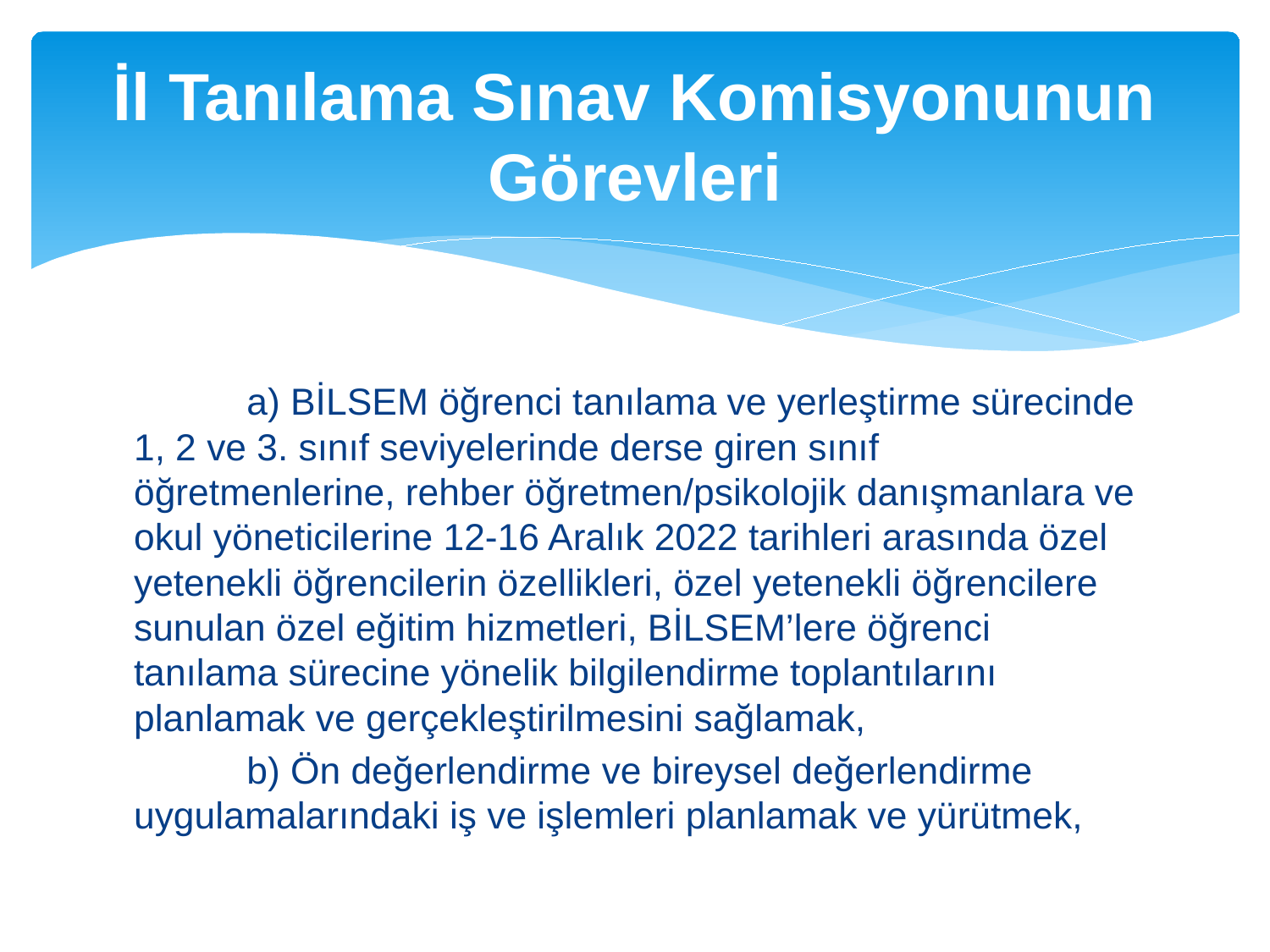

# İl Tanılama Sınav Komisyonunun Görevleri
	a) BİLSEM öğrenci tanılama ve yerleştirme sürecinde 1, 2 ve 3. sınıf seviyelerinde derse giren sınıf öğretmenlerine, rehber öğretmen/psikolojik danışmanlara ve okul yöneticilerine 12-16 Aralık 2022 tarihleri arasında özel yetenekli öğrencilerin özellikleri, özel yetenekli öğrencilere sunulan özel eğitim hizmetleri, BİLSEM’lere öğrenci tanılama sürecine yönelik bilgilendirme toplantılarını planlamak ve gerçekleştirilmesini sağlamak,
	b) Ön değerlendirme ve bireysel değerlendirme uygulamalarındaki iş ve işlemleri planlamak ve yürütmek,